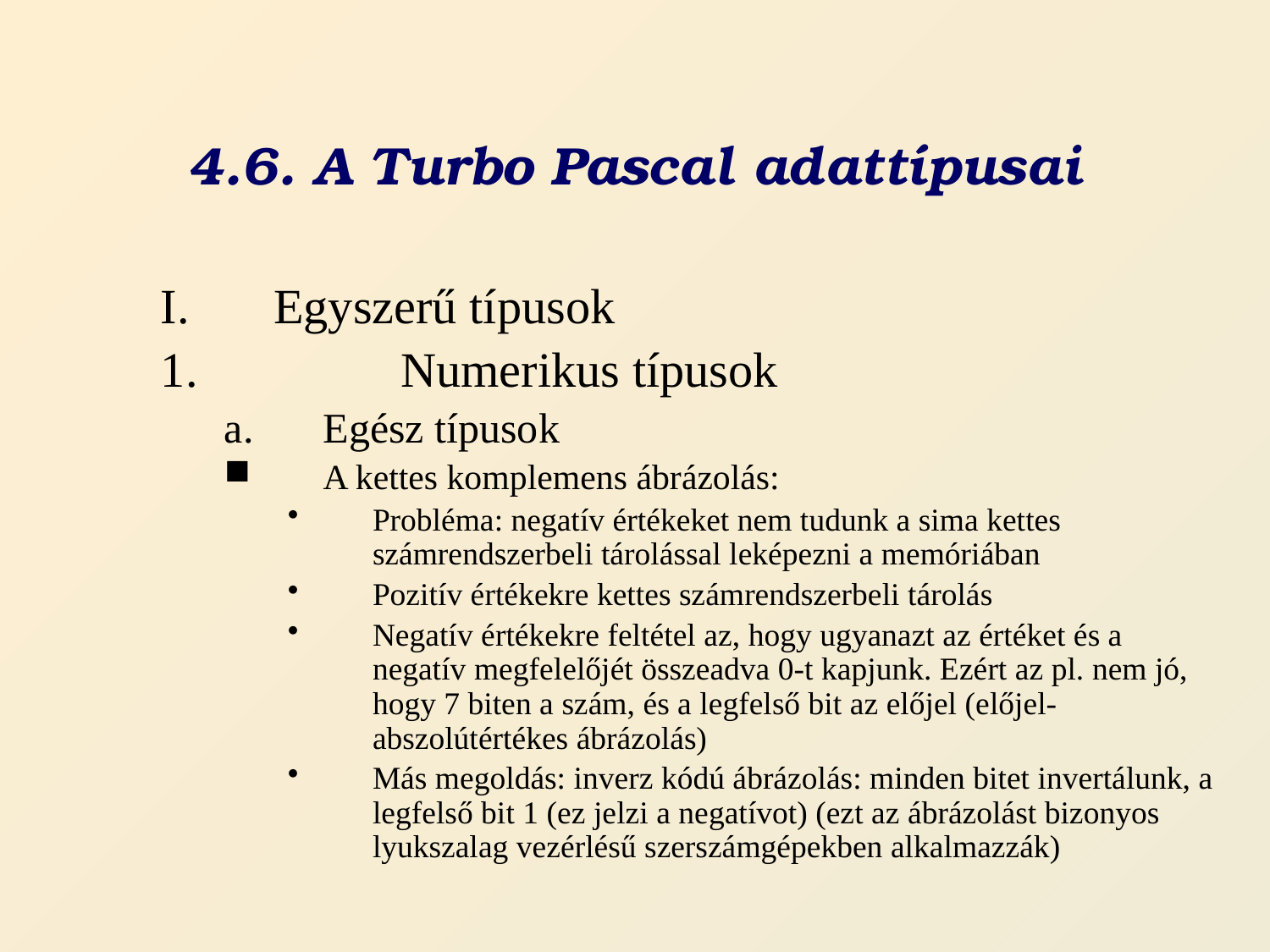

# 4.6. A Turbo Pascal adattípusai
Egyszerű típusok
	Numerikus típusok
Egész típusok
A kettes komplemens ábrázolás:
Probléma: negatív értékeket nem tudunk a sima kettes számrendszerbeli tárolással leképezni a memóriában
Pozitív értékekre kettes számrendszerbeli tárolás
Negatív értékekre feltétel az, hogy ugyanazt az értéket és a negatív megfelelőjét összeadva 0-t kapjunk. Ezért az pl. nem jó, hogy 7 biten a szám, és a legfelső bit az előjel (előjel-abszolútértékes ábrázolás)
Más megoldás: inverz kódú ábrázolás: minden bitet invertálunk, a legfelső bit 1 (ez jelzi a negatívot) (ezt az ábrázolást bizonyos lyukszalag vezérlésű szerszámgépekben alkalmazzák)